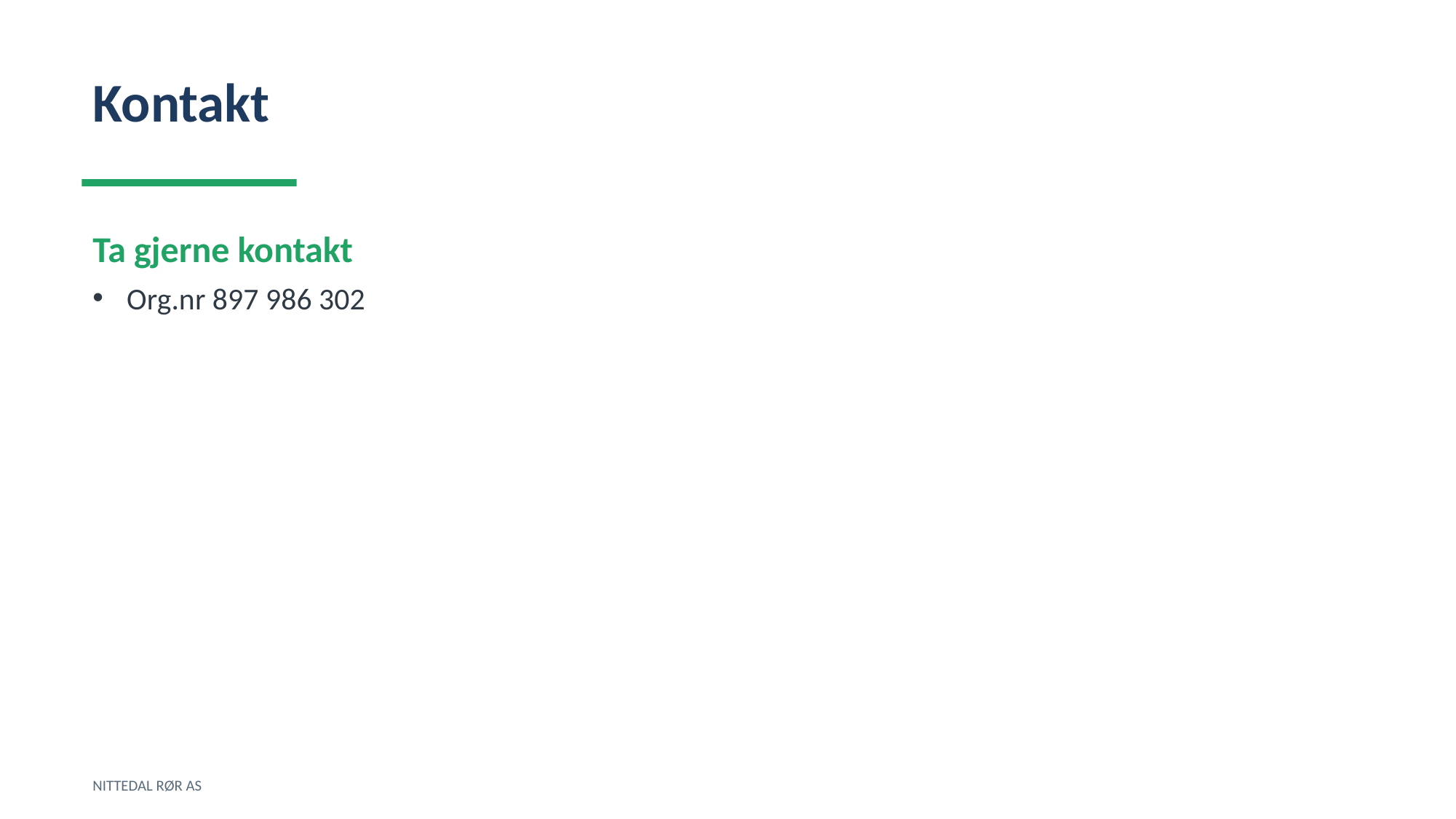

Kontakt

Ta gjerne kontakt
Org.nr 897 986 302
NITTEDAL RØR AS